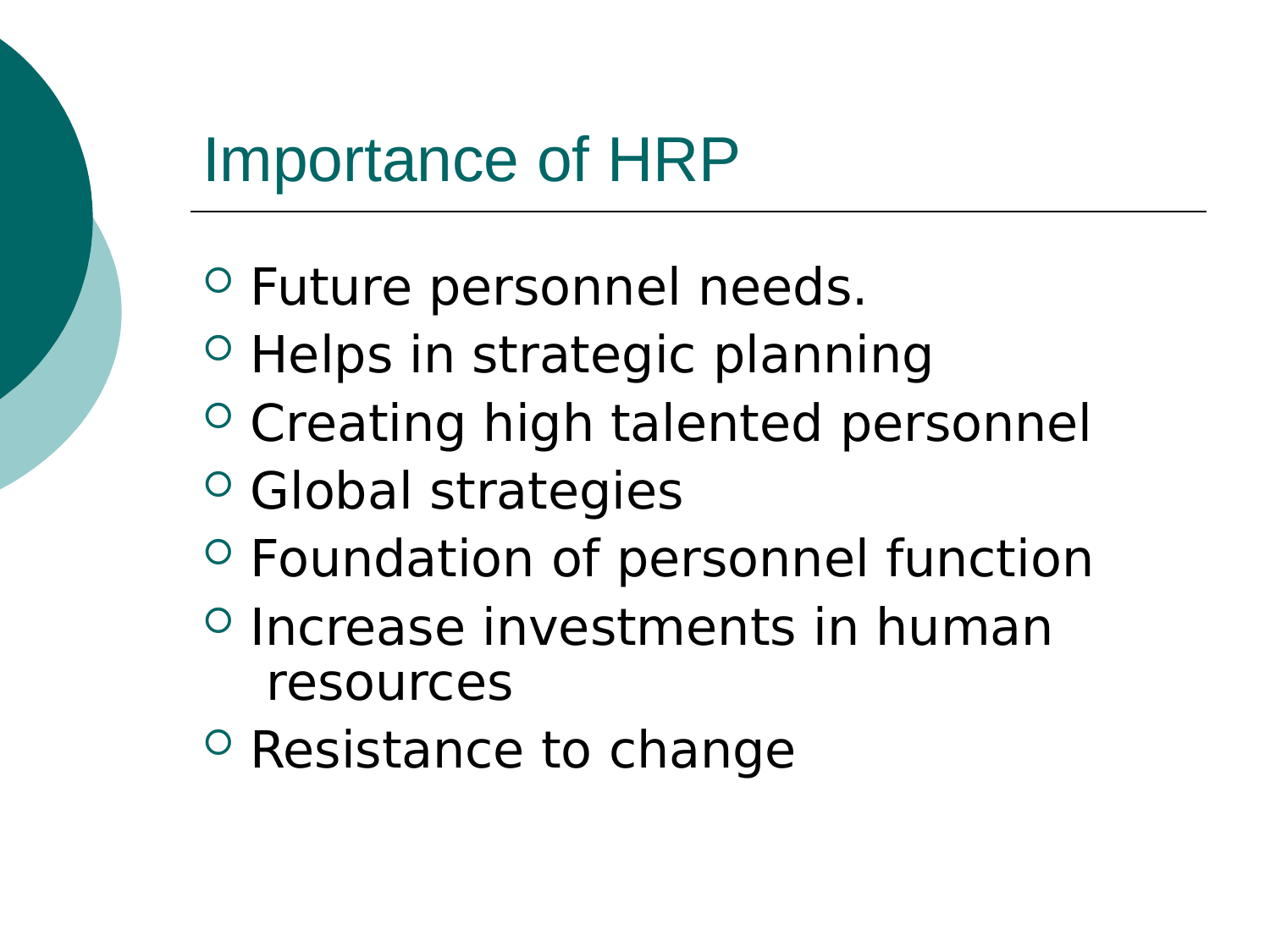

# Importance of HRP
Future personnel needs.
Helps in strategic planning
Creating high talented personnel
Global strategies
Foundation of personnel function
Increase investments in human  resources
Resistance to change